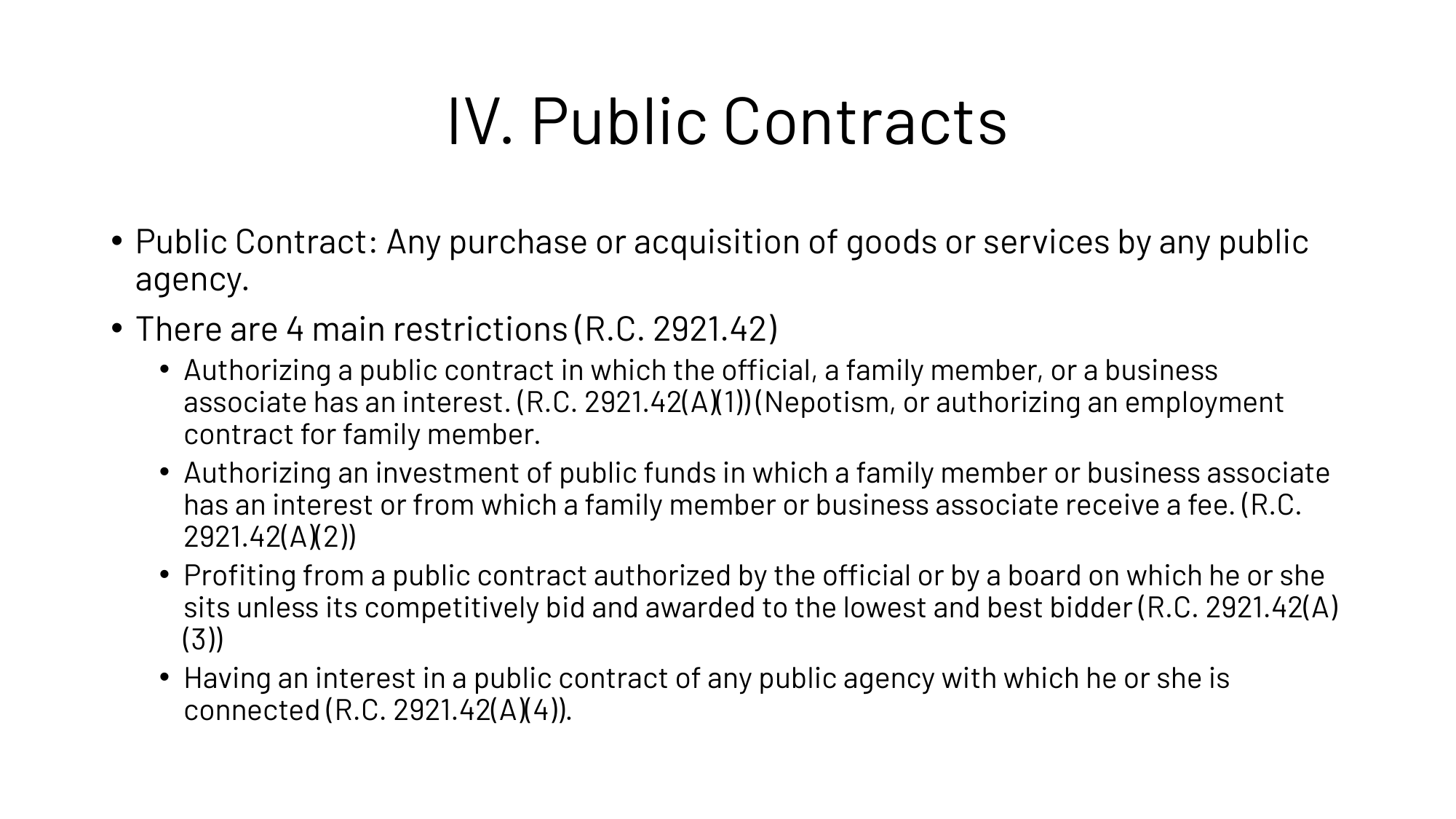

# IV. Public Contracts
Public Contract: Any purchase or acquisition of goods or services by any public agency.
There are 4 main restrictions (R.C. 2921.42)
Authorizing a public contract in which the official, a family member, or a business associate has an interest. (R.C. 2921.42(A)(1)) (Nepotism, or authorizing an employment contract for family member.
Authorizing an investment of public funds in which a family member or business associate has an interest or from which a family member or business associate receive a fee. (R.C. 2921.42(A)(2))
Profiting from a public contract authorized by the official or by a board on which he or she sits unless its competitively bid and awarded to the lowest and best bidder (R.C. 2921.42(A)(3))
Having an interest in a public contract of any public agency with which he or she is connected (R.C. 2921.42(A)(4)).